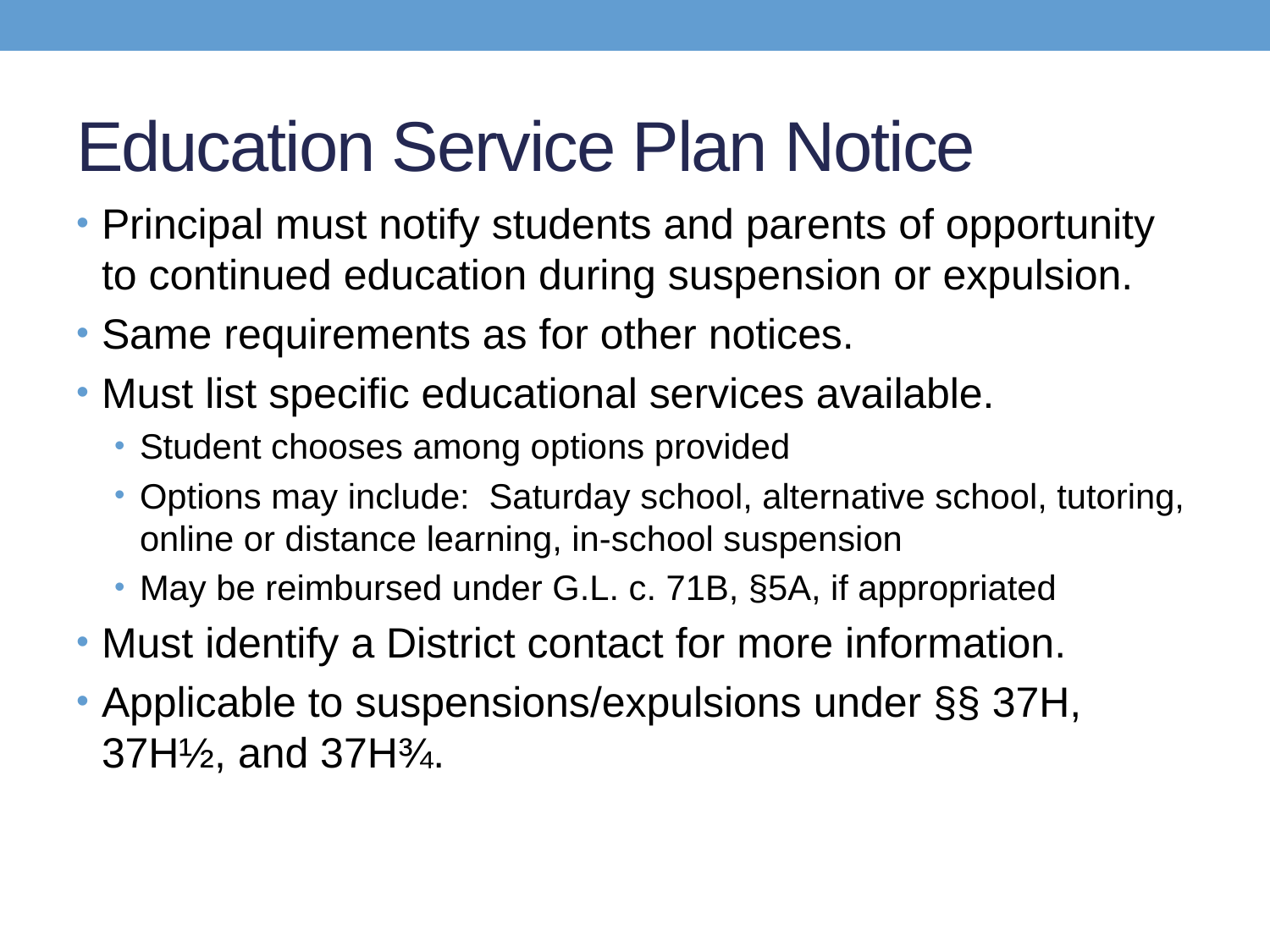

# Education Service Plan Notice
Principal must notify students and parents of opportunity to continued education during suspension or expulsion.
Same requirements as for other notices.
Must list specific educational services available.
Student chooses among options provided
Options may include:  Saturday school, alternative school, tutoring, online or distance learning, in-school suspension
May be reimbursed under G.L. c. 71B, §5A, if appropriated
Must identify a District contact for more information.
Applicable to suspensions/expulsions under §§ 37H, 37H½, and 37H¾.